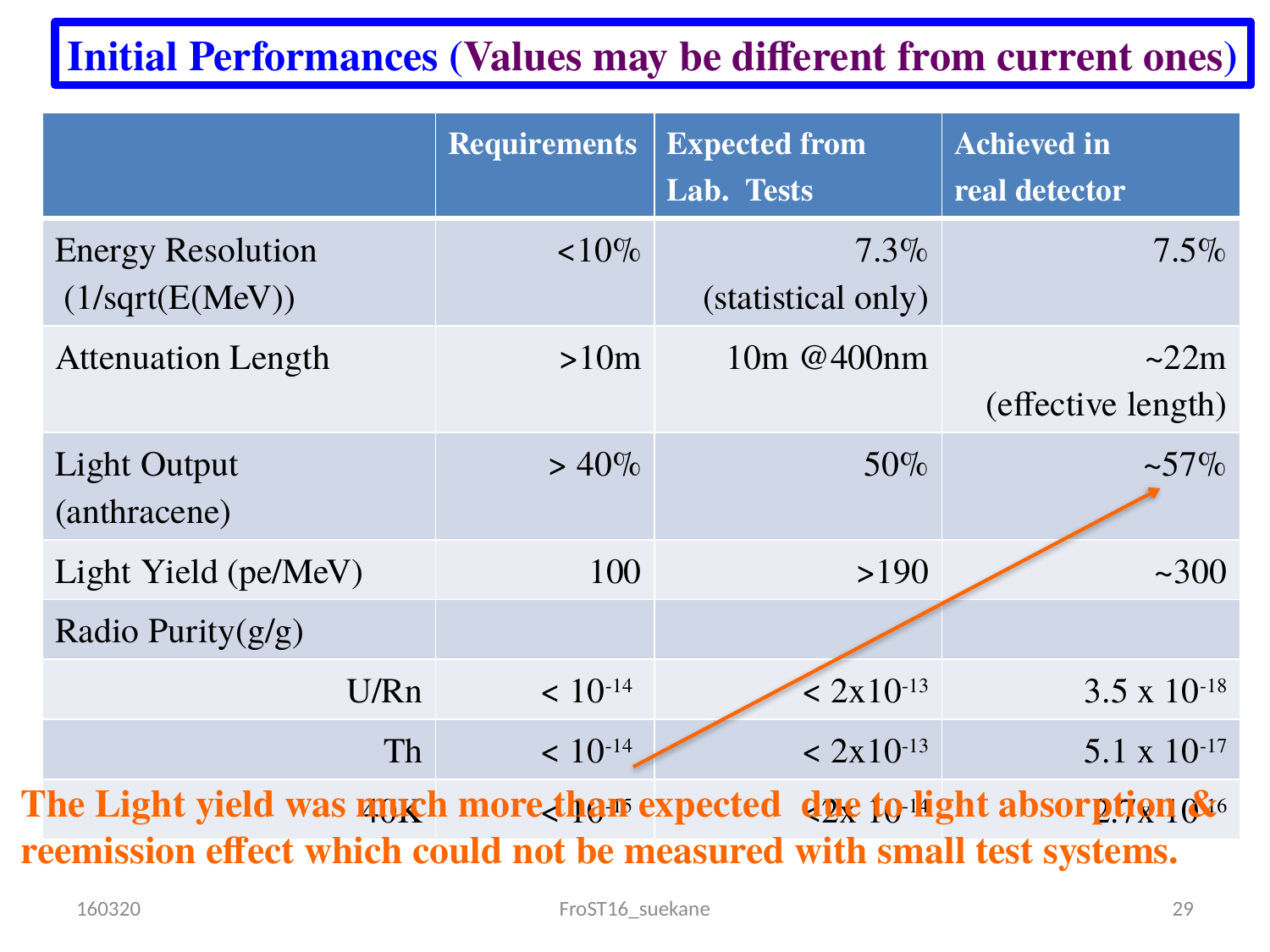

Initial Performances (Values may be different from current ones)

|  | Requirements | Expected from Lab. Tests | Achieved in real detector |
| --- | --- | --- | --- |
| Energy Resolution (1/sqrt(E(MeV)) | <10% | 7.3% (statistical only) | 7.5% |
| Attenuation Length | >10m | 10m @400nm | ~22m (effective length) |
| Light Output (anthracene) | > 40% | 50% | ~57% |
| Light Yield (pe/MeV) | 100 | >190 | ~300 |
| Radio Purity(g/g) |  |  |  |
| U/Rn | < 10-14 | < 2x10-13 | 3.5 x 10-18 |
| Th | < 10-14 | < 2x10-13 | 5.1 x 10-17 |
| 40K | < 10-15 | <2x 10-14 | 2.7x 10-16 |
The Light yield was much more than expected  due to light absorption &
reemission effect which could not be measured with small test systems.
160320
FroST16_suekane
29